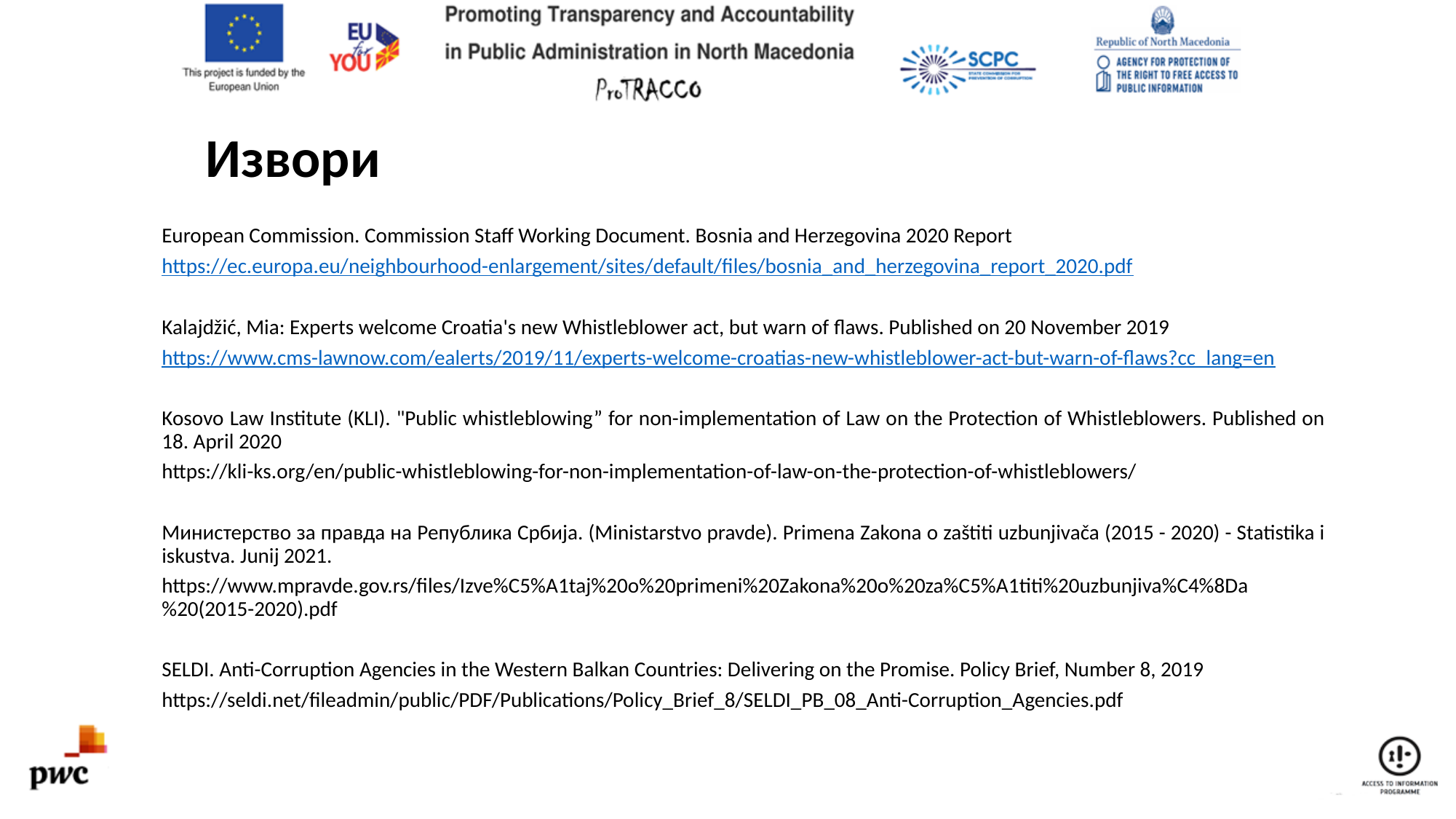

# Извори
European Commission. Commission Staff Working Document. Bosnia and Herzegovina 2020 Report
https://ec.europa.eu/neighbourhood-enlargement/sites/default/files/bosnia_and_herzegovina_report_2020.pdf

Kalajdžić, Mia: Experts welcome Croatia's new Whistleblower act, but warn of flaws. Published on 20 November 2019
https://www.cms-lawnow.com/ealerts/2019/11/experts-welcome-croatias-new-whistleblower-act-but-warn-of-flaws?cc_lang=en

Kosovo Law Institute (KLI). "Public whistleblowing” for non-implementation of Law on the Protection of Whistleblowers. Published on 18. April 2020
https://kli-ks.org/en/public-whistleblowing-for-non-implementation-of-law-on-the-protection-of-whistleblowers/

Министерство за правда на Република Србија. (Ministarstvo pravde). Primena Zakona o zaštiti uzbunjivača (2015 - 2020) - Statistika i iskustva. Junij 2021.
https://www.mpravde.gov.rs/files/Izve%C5%A1taj%20o%20primeni%20Zakona%20o%20za%C5%A1titi%20uzbunjiva%C4%8Da%20(2015-2020).pdf

SELDI. Anti-Corruption Agencies in the Western Balkan Countries: Delivering on the Promise. Policy Brief, Number 8, 2019
https://seldi.net/fileadmin/public/PDF/Publications/Policy_Brief_8/SELDI_PB_08_Anti-Corruption_Agencies.pdf